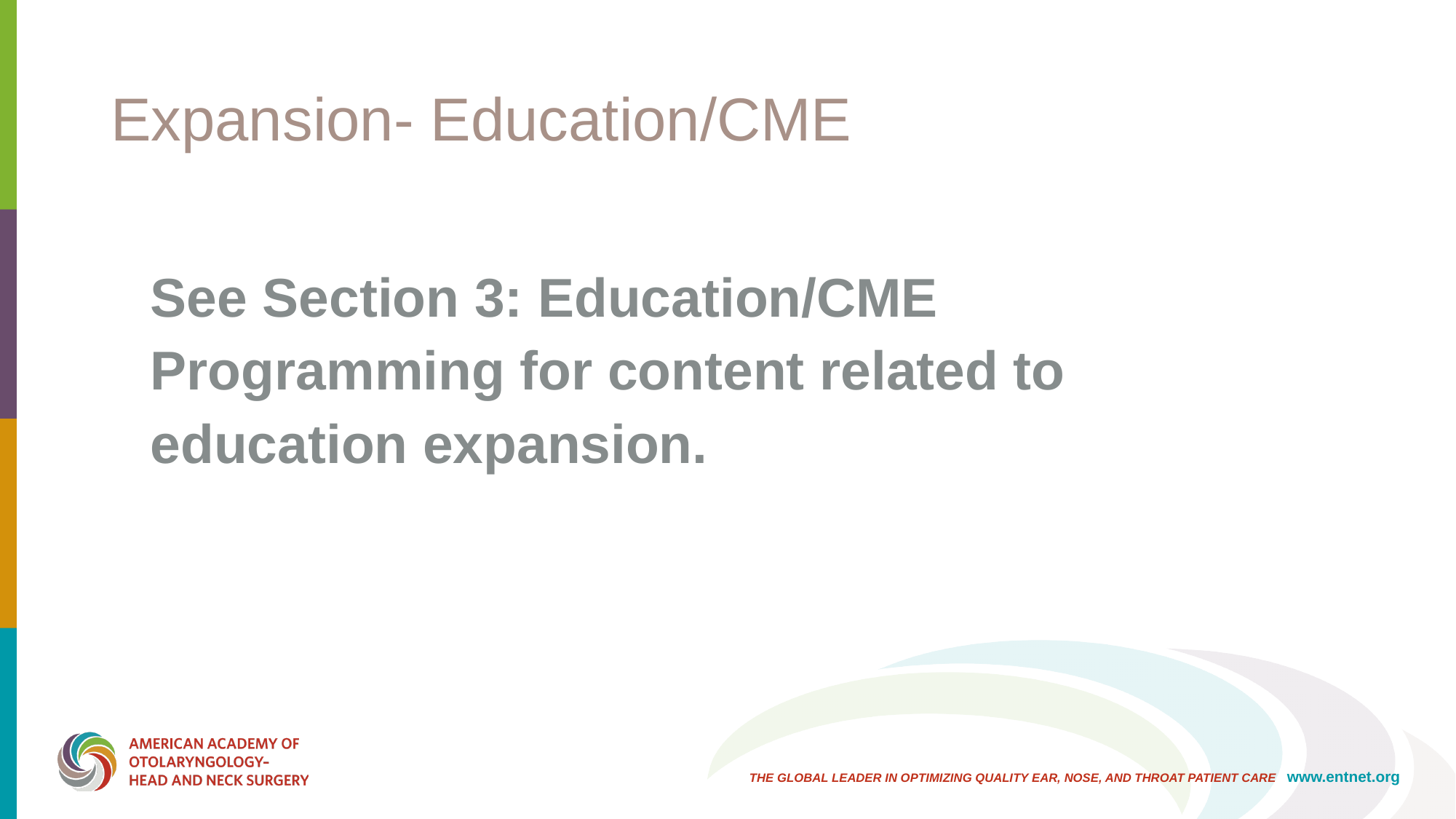

# Expansion- Education/CME
See Section 3: Education/CME Programming for content related to education expansion.